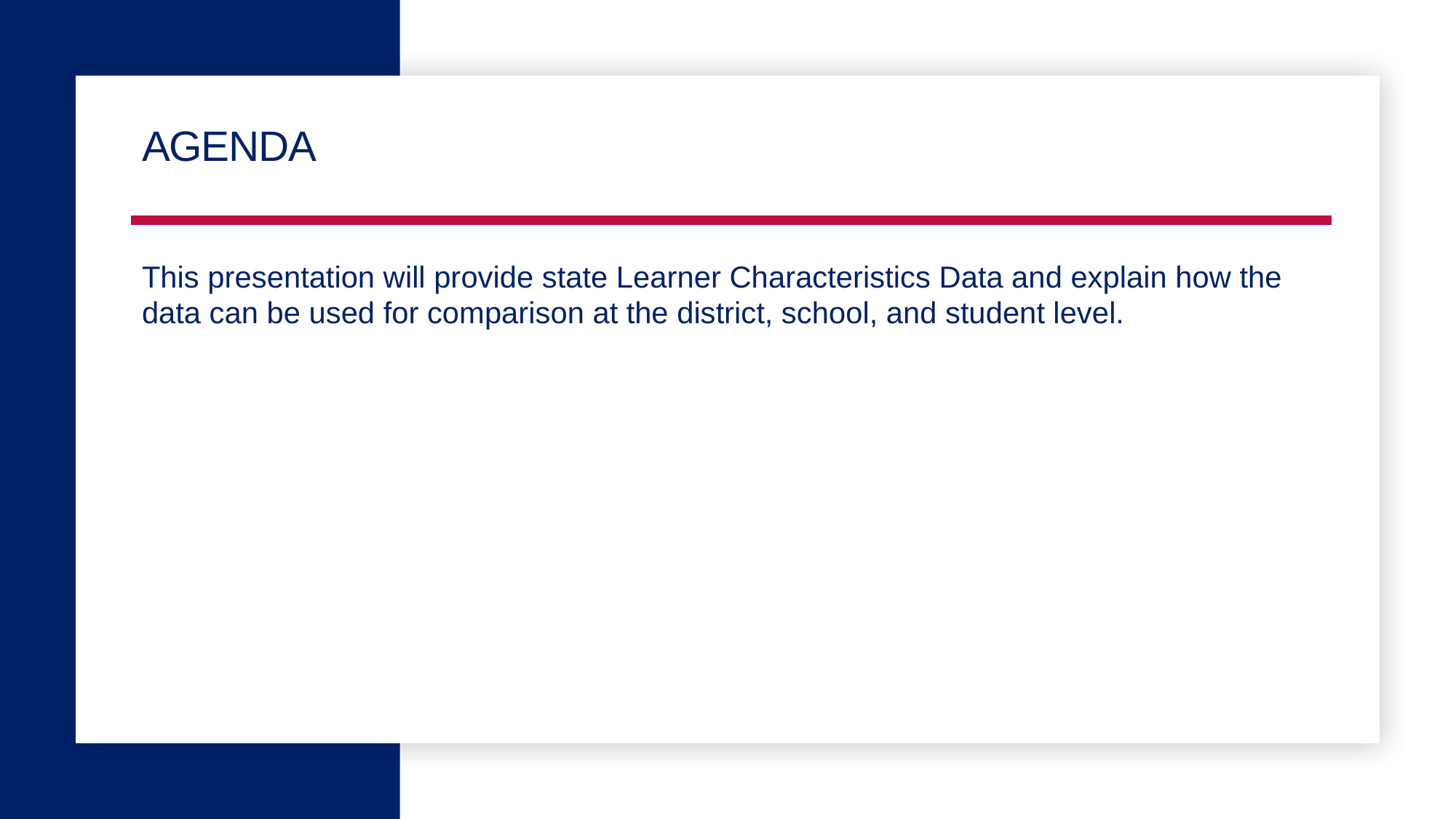

# Agenda
This presentation will provide state Learner Characteristics Data and explain how the data can be used for comparison at the district, school, and student level.